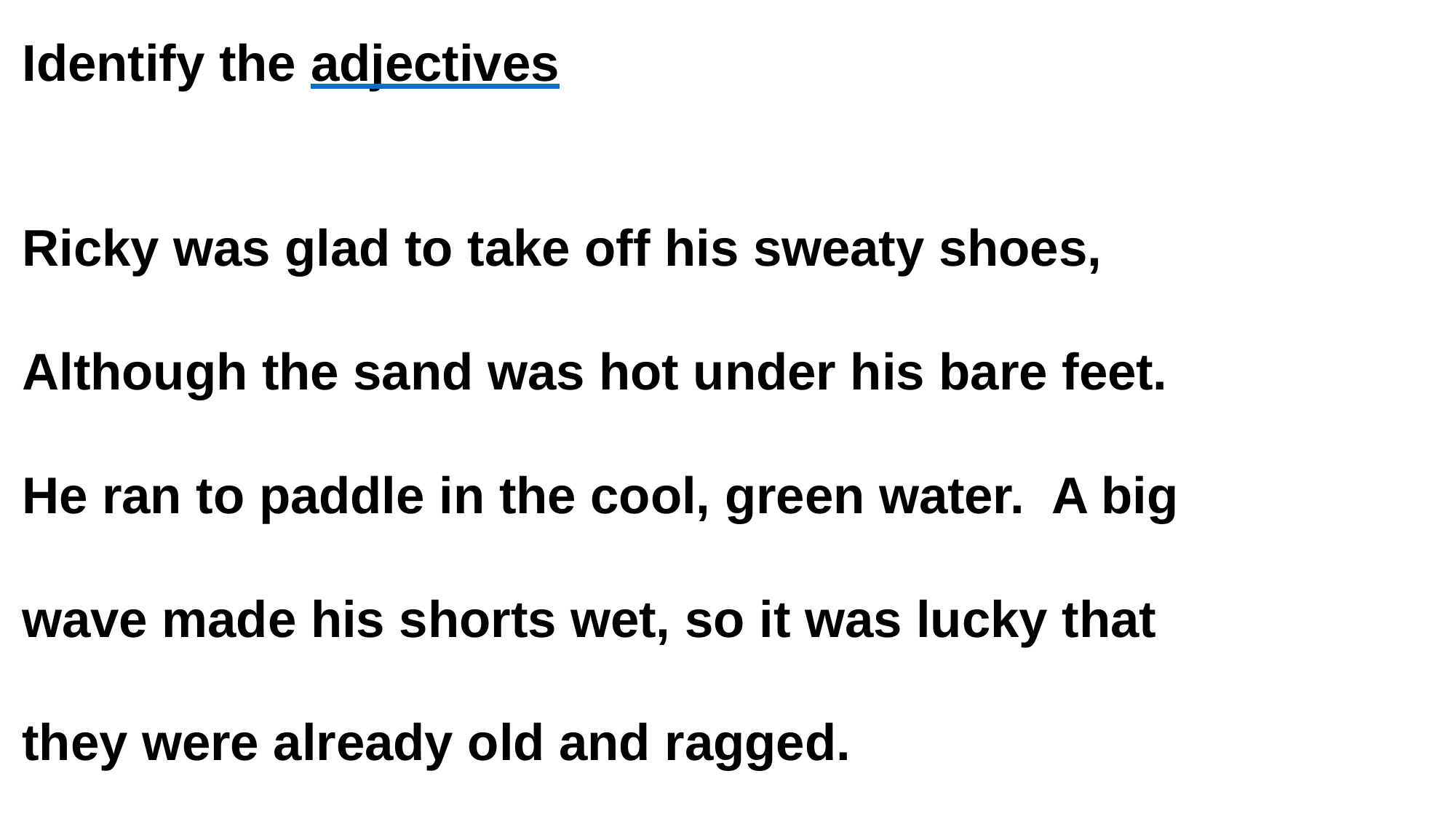

Identify the adjectives

Ricky was glad to take off his sweaty shoes,

Although the sand was hot under his bare feet.

He ran to paddle in the cool, green water.  A big

wave made his shorts wet, so it was lucky that

they were already old and ragged.